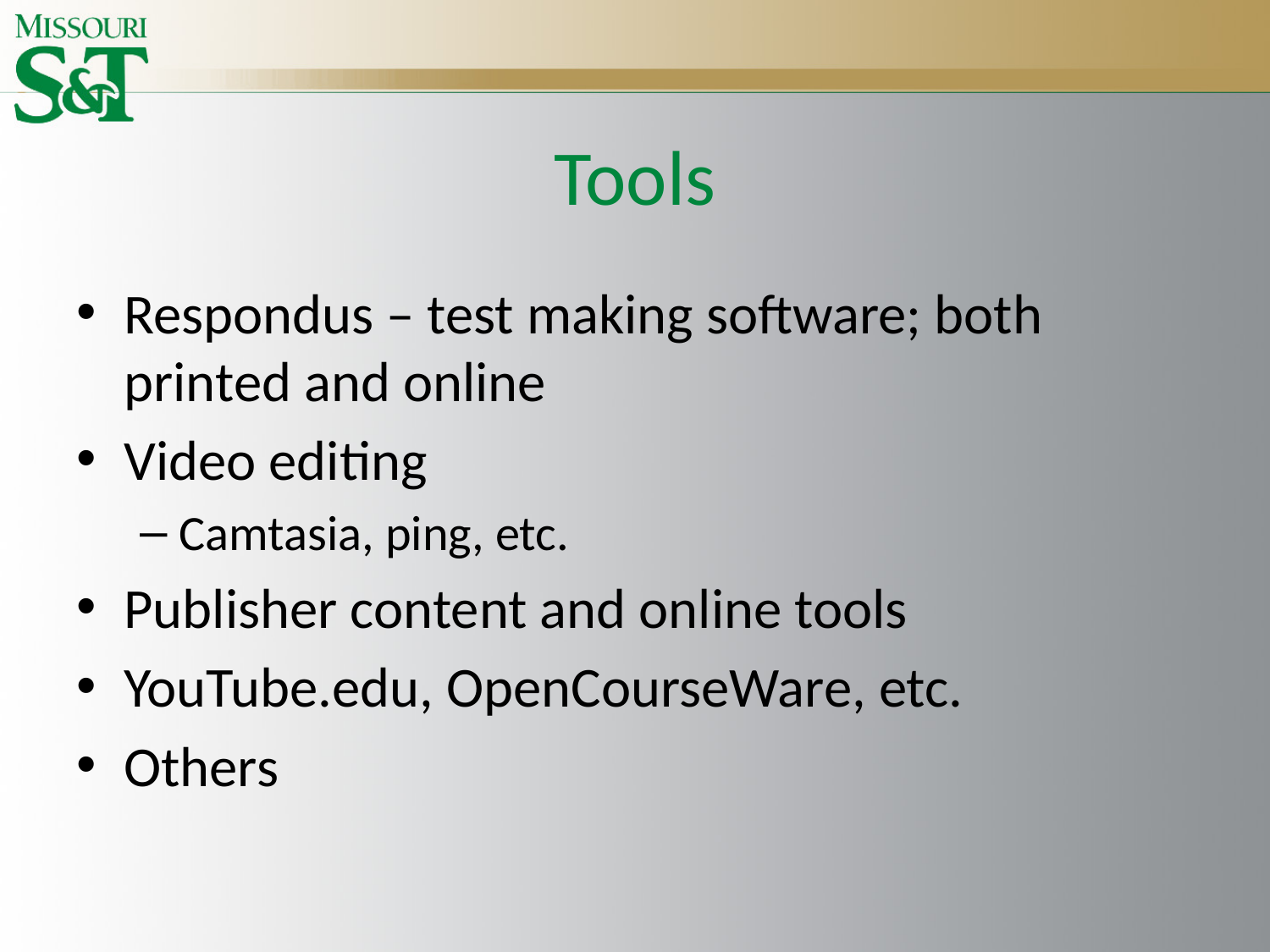

# Tools
Respondus – test making software; both printed and online
Video editing
Camtasia, ping, etc.
Publisher content and online tools
YouTube.edu, OpenCourseWare, etc.
Others